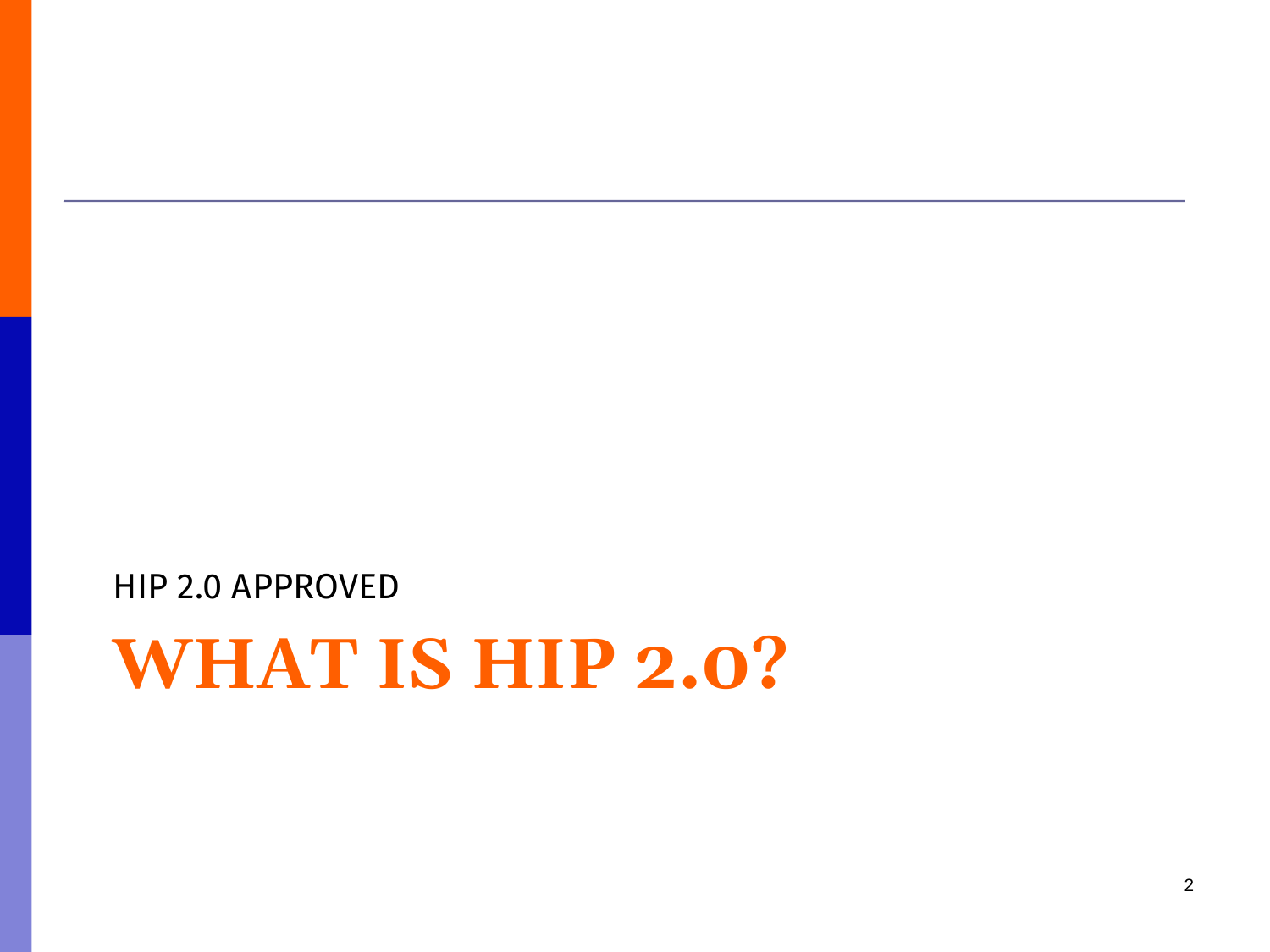

HIP 2.0 APPROVED
# WHAT IS HIP 2.0?
2